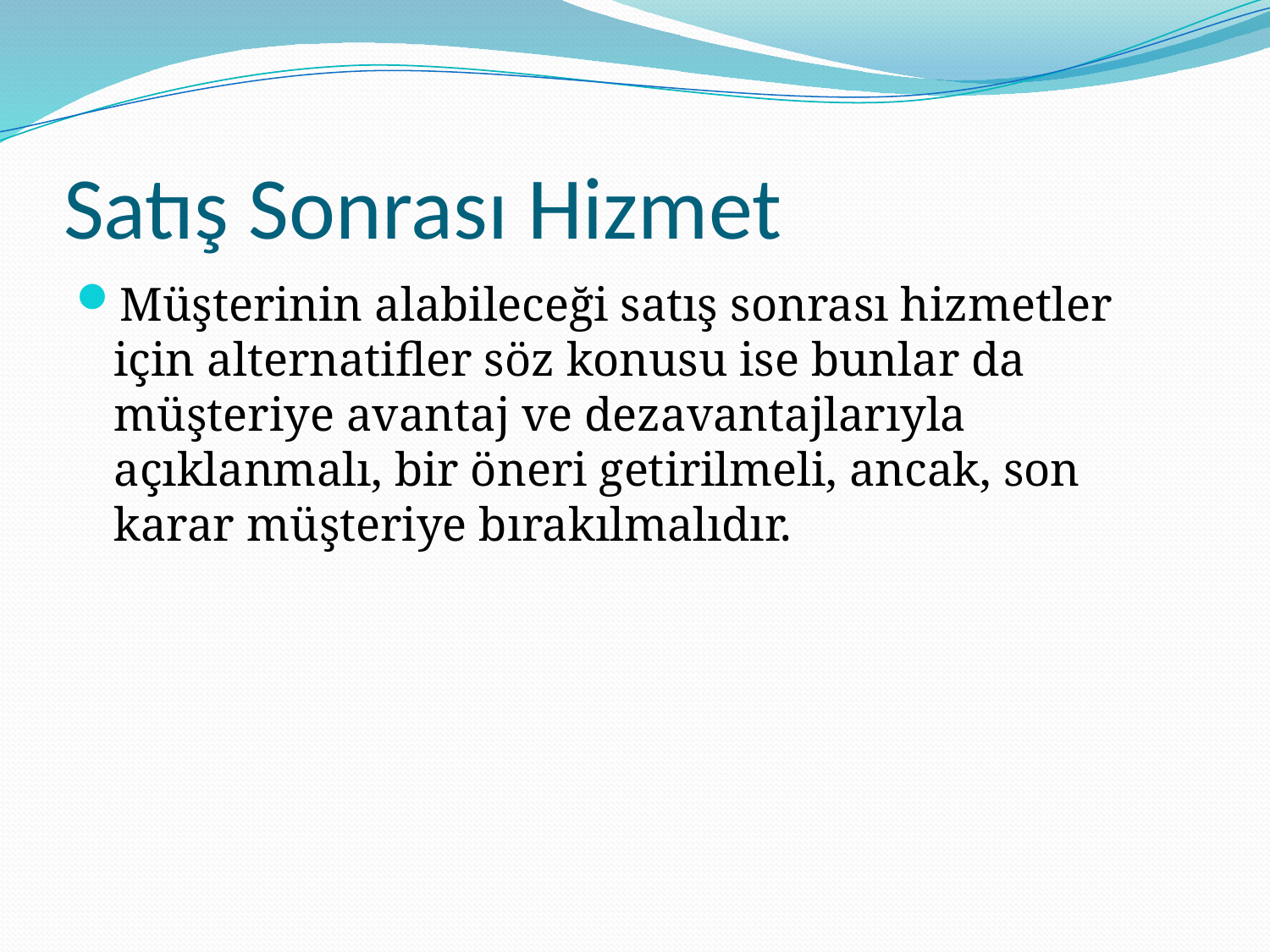

# Satış Sonrası Hizmet
Müşterinin alabileceği satış sonrası hizmetler için alternatifler söz konusu ise bunlar da müşteriye avantaj ve dezavantajlarıyla açıklanmalı, bir öneri getirilmeli, ancak, son karar müşteriye bırakılmalıdır.